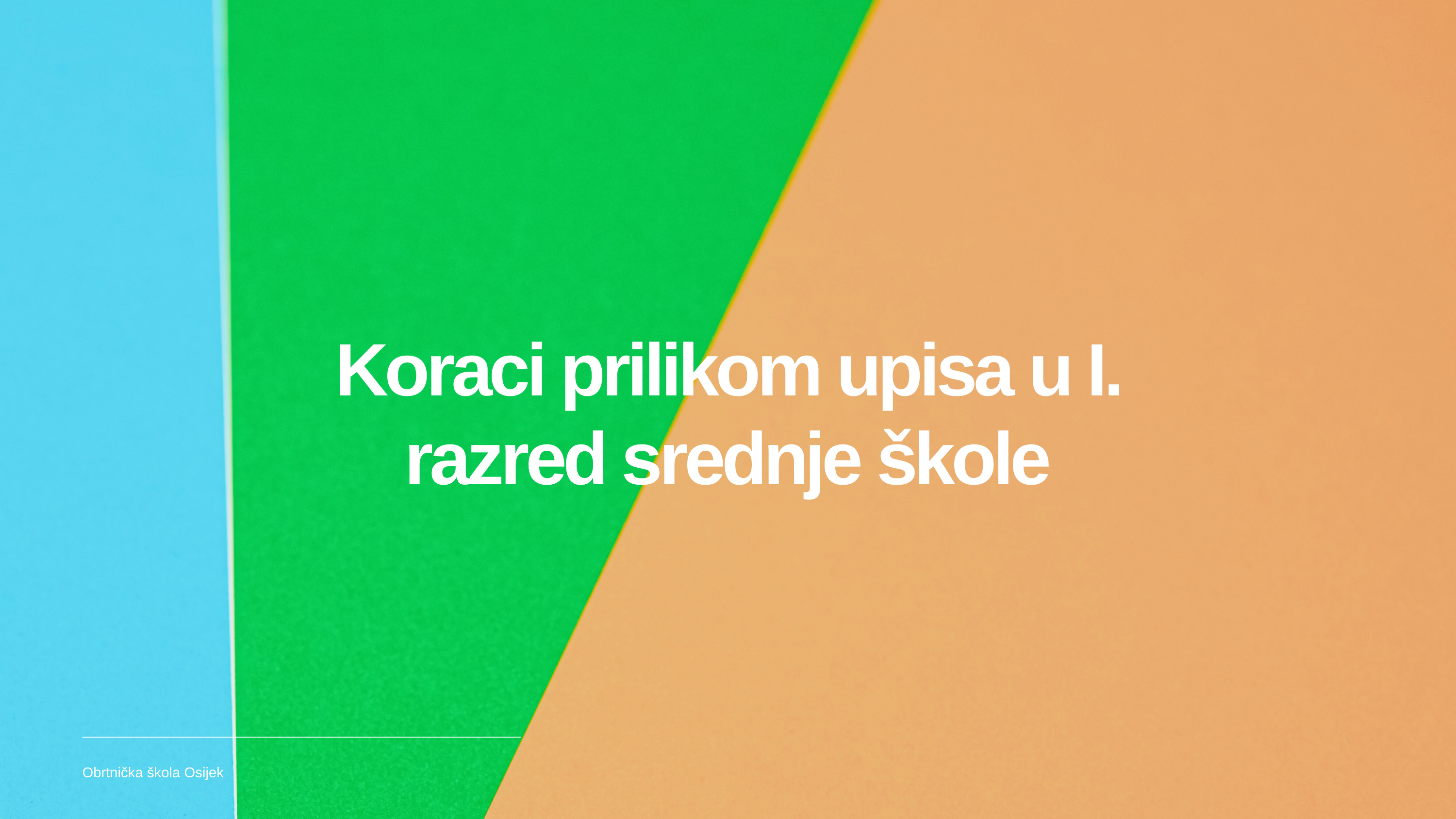

Koraci prilikom upisa u I. razred srednje škole

Obrtnička škola Osijek